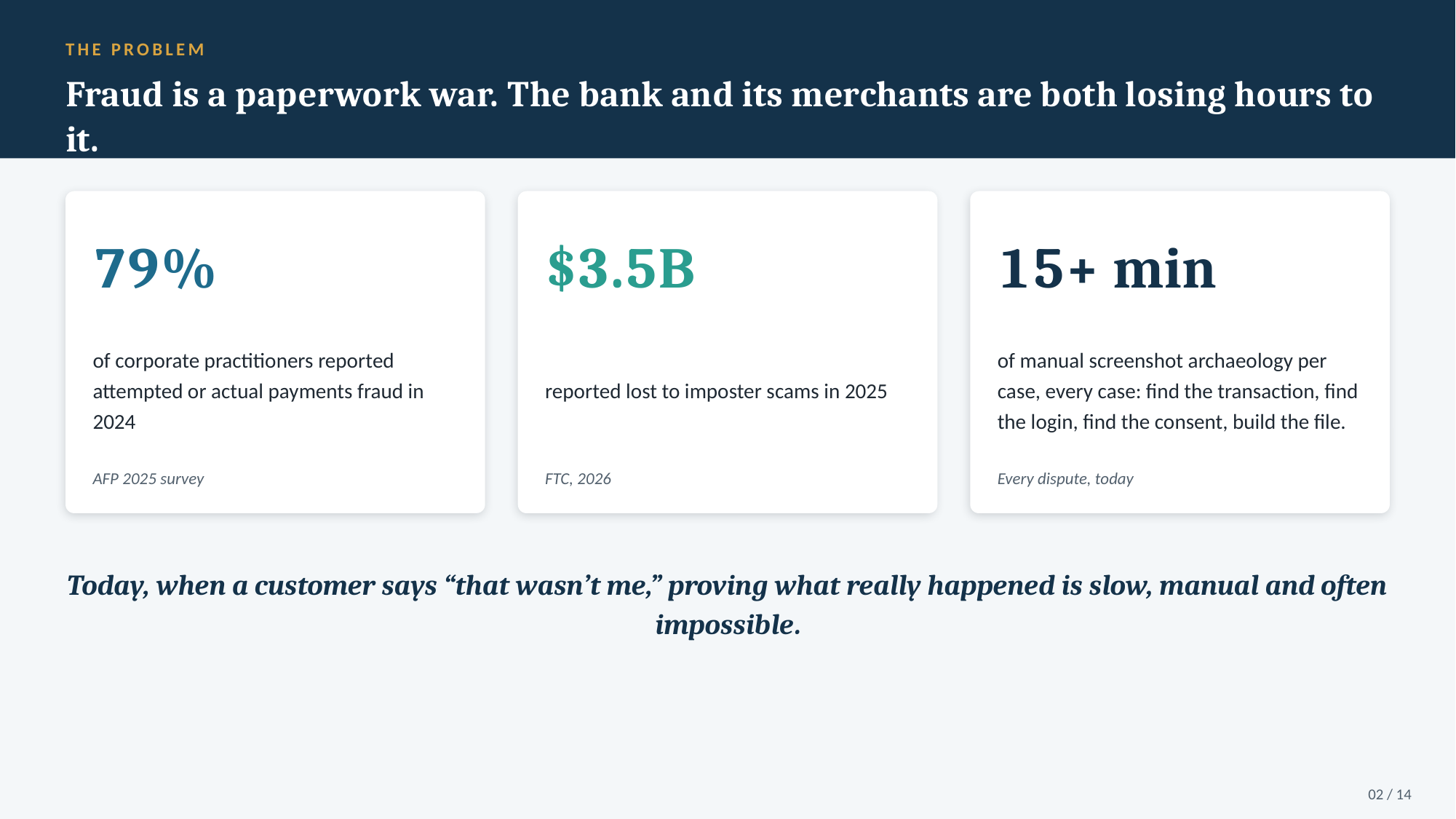

THE PROBLEM
Fraud is a paperwork war. The bank and its merchants are both losing hours to it.

79%
$3.5B
15+ min
of corporate practitioners reported attempted or actual payments fraud in 2024
reported lost to imposter scams in 2025
of manual screenshot archaeology per case, every case: find the transaction, find the login, find the consent, build the file.
AFP 2025 survey
FTC, 2026
Every dispute, today
Today, when a customer says “that wasn’t me,” proving what really happened is slow, manual and often impossible.
02 / 14